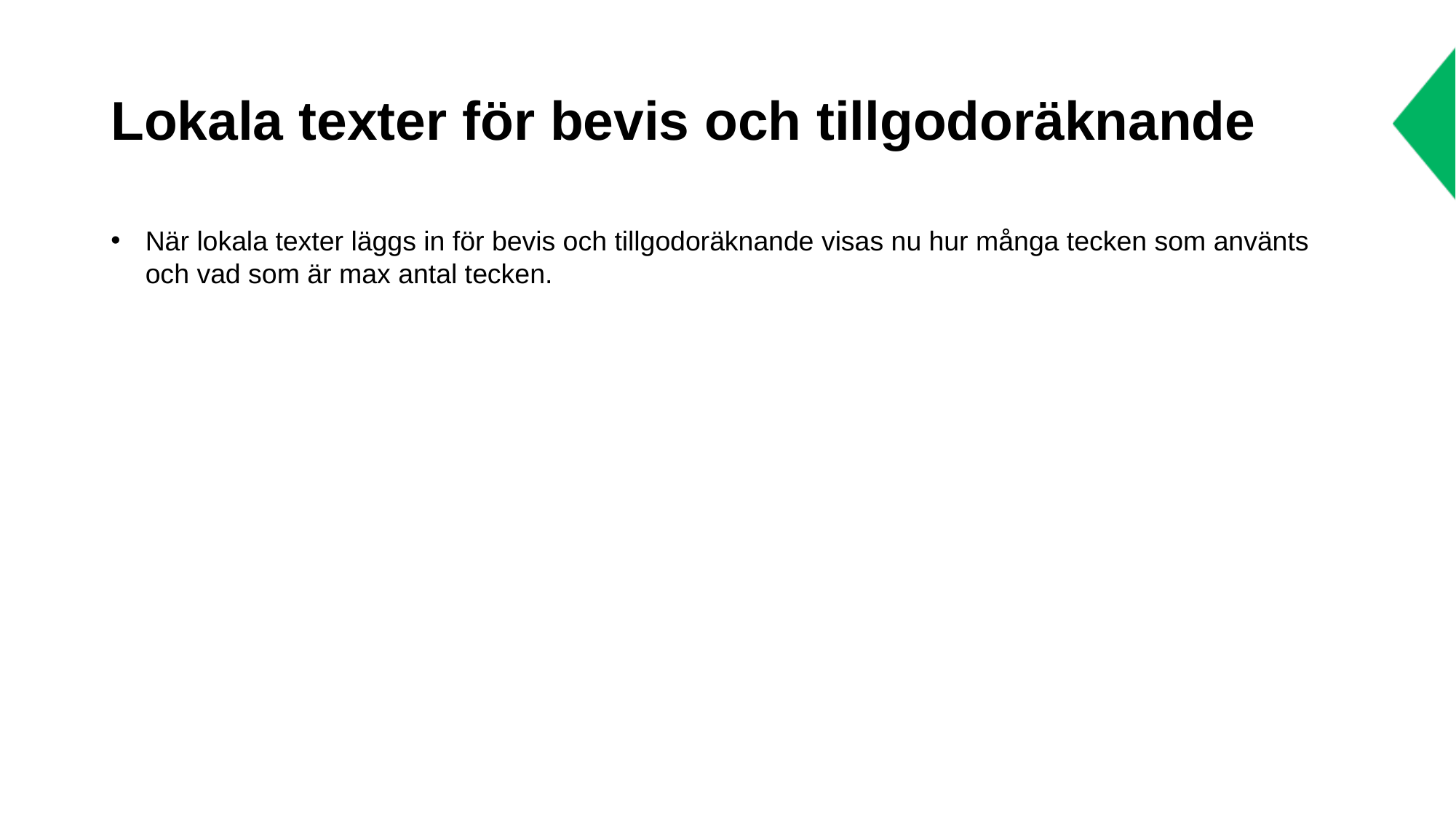

# Lokala texter för bevis och tillgodoräknande
När lokala texter läggs in för bevis och tillgodoräknande visas nu hur många tecken som använts och vad som är max antal tecken.